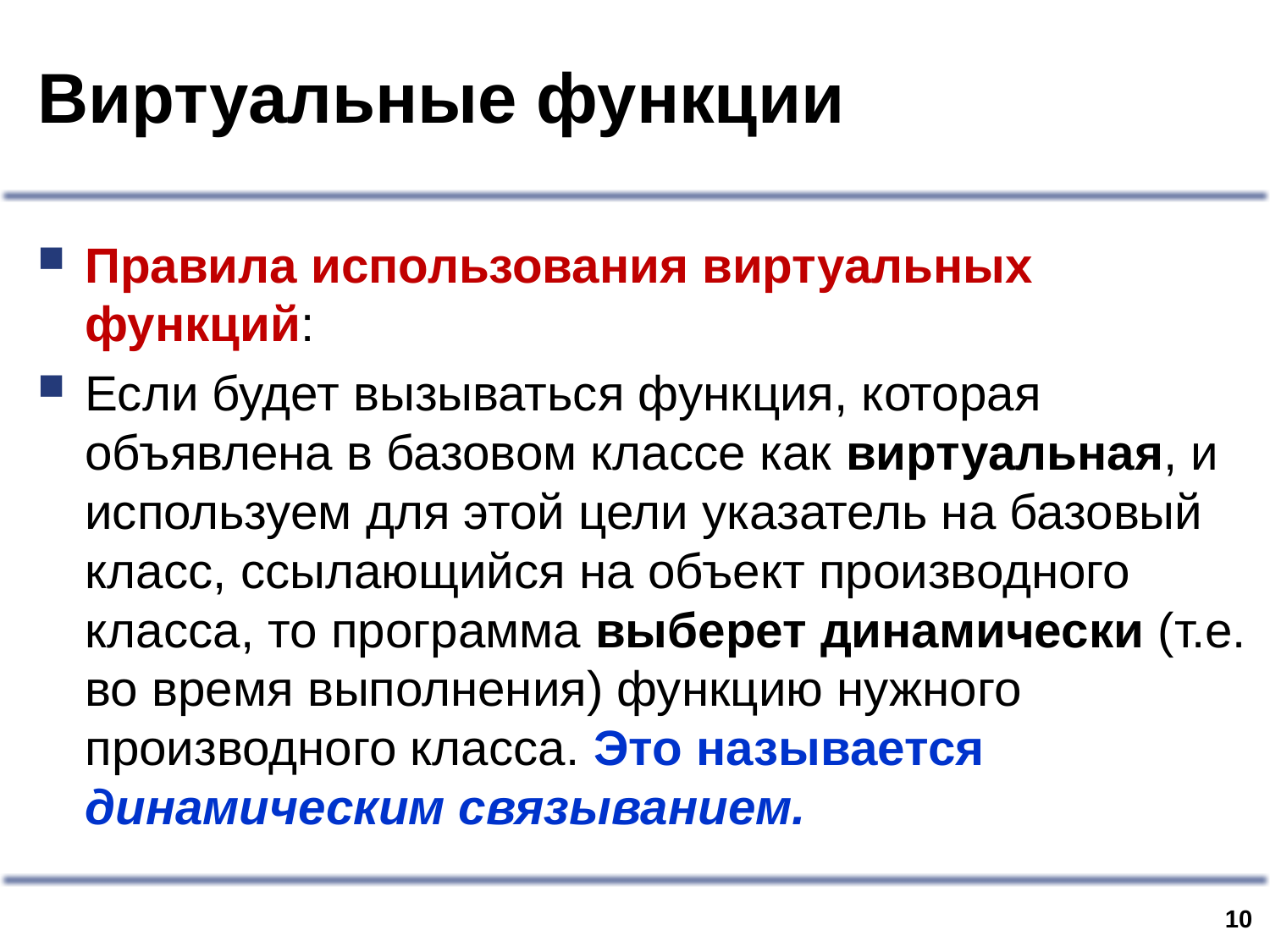

# Виртуальные функции
Правила использования виртуальных функций:
Если будет вызываться функция, которая объявлена в базовом классе как виртуальная, и используем для этой цели указатель на базовый класс, ссылающийся на объект производного класса, то программа выберет динамически (т.е. во время выполнения) функцию нужного производного класса. Это называется динамическим связыванием.

10